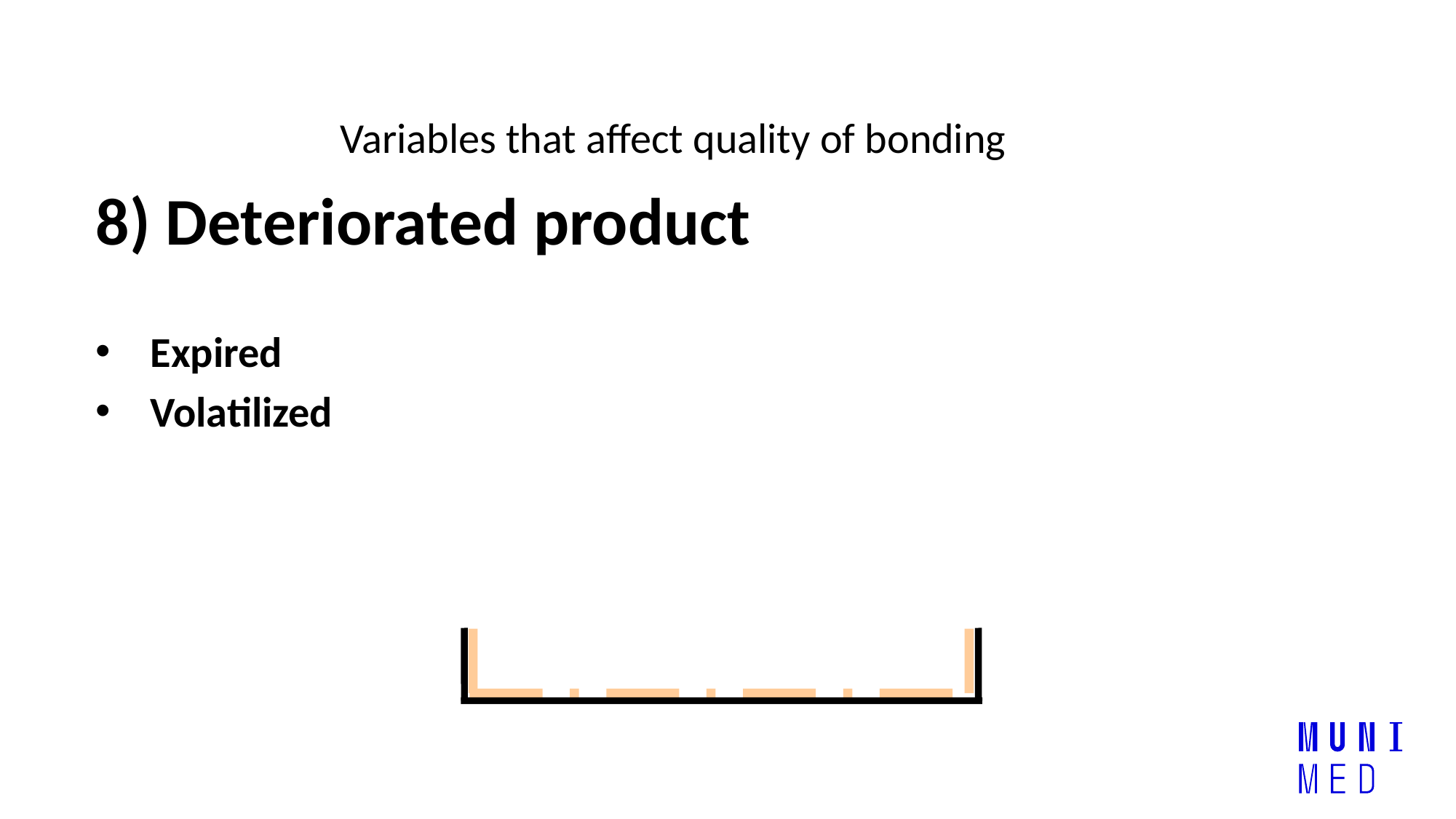

# Variables that affect quality of bonding
8) Deteriorated product

Expired
Volatilized